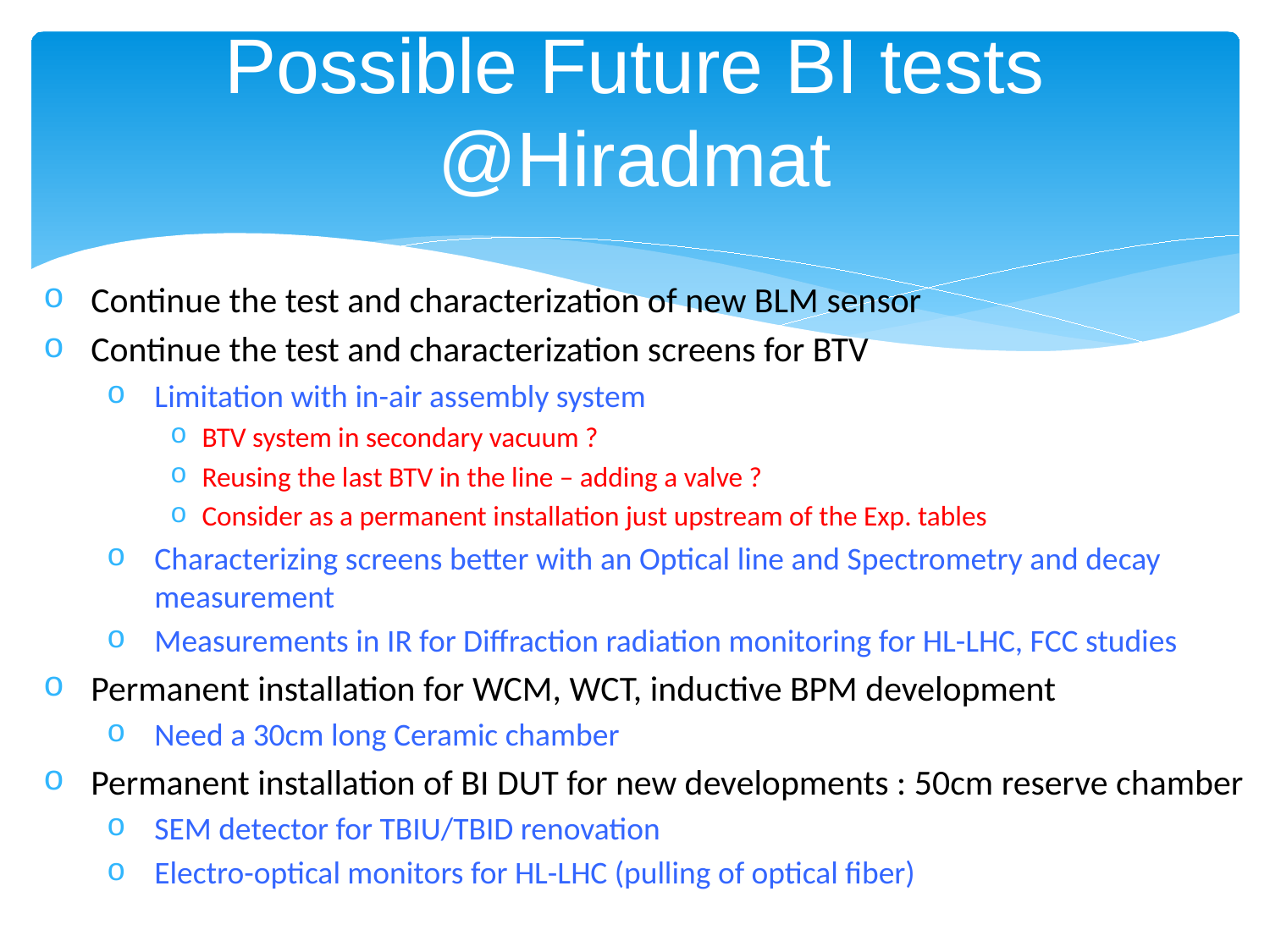

# Possible Future BI tests @Hiradmat
Continue the test and characterization of new BLM sensor
Continue the test and characterization screens for BTV
Limitation with in-air assembly system
BTV system in secondary vacuum ?
Reusing the last BTV in the line – adding a valve ?
Consider as a permanent installation just upstream of the Exp. tables
Characterizing screens better with an Optical line and Spectrometry and decay measurement
Measurements in IR for Diffraction radiation monitoring for HL-LHC, FCC studies
Permanent installation for WCM, WCT, inductive BPM development
Need a 30cm long Ceramic chamber
Permanent installation of BI DUT for new developments : 50cm reserve chamber
SEM detector for TBIU/TBID renovation
Electro-optical monitors for HL-LHC (pulling of optical fiber)